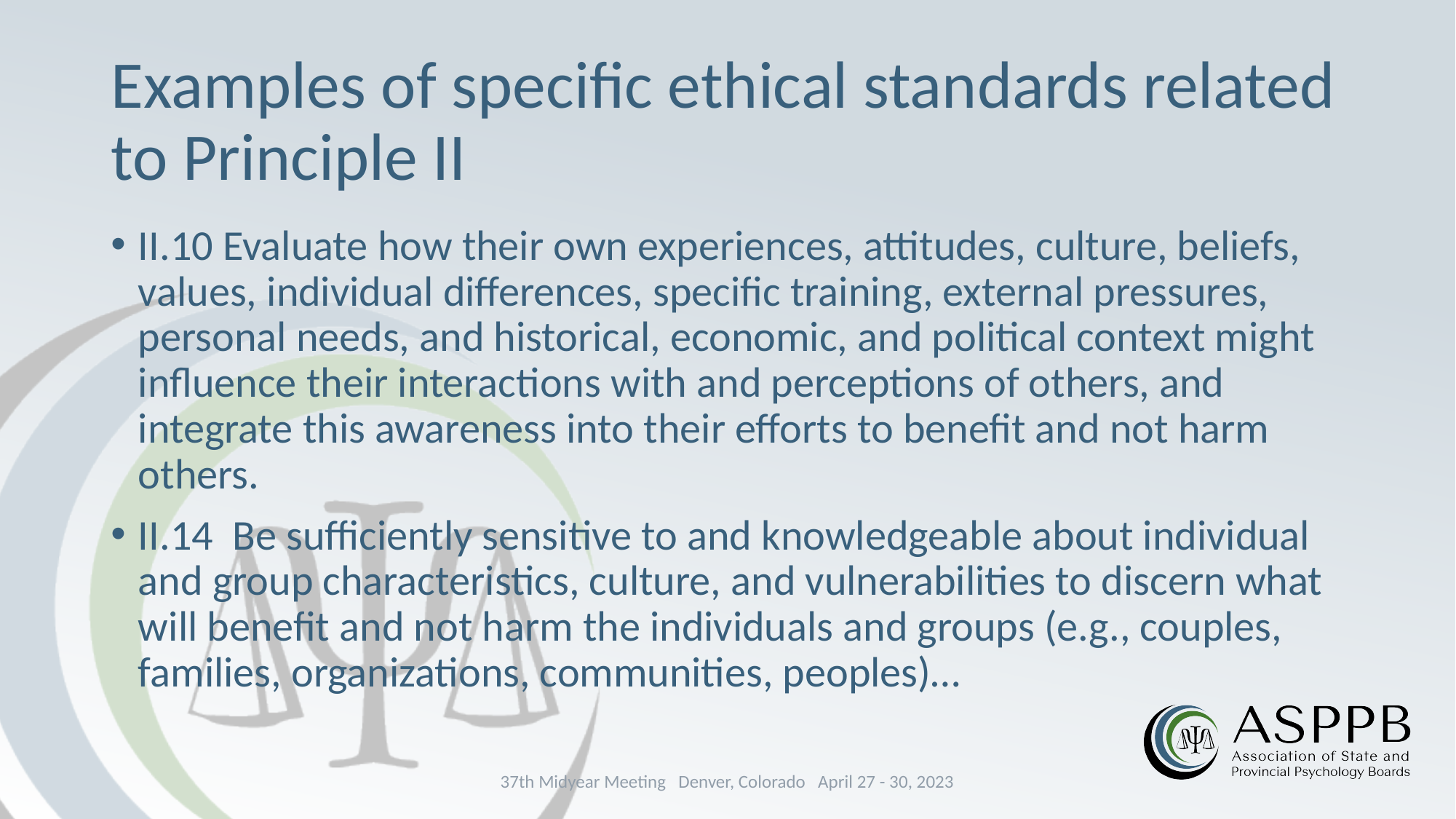

# Examples of specific ethical standards related to Principle II
II.10 Evaluate how their own experiences, attitudes, culture, beliefs, values, individual differences, specific training, external pressures, personal needs, and historical, economic, and political context might influence their interactions with and perceptions of others, and integrate this awareness into their efforts to benefit and not harm others.
II.14  Be sufficiently sensitive to and knowledgeable about individual and group characteristics, culture, and vulnerabilities to discern what will benefit and not harm the individuals and groups (e.g., couples, families, organizations, communities, peoples)…

37th Midyear Meeting   Denver, Colorado   April 27 - 30, 2023